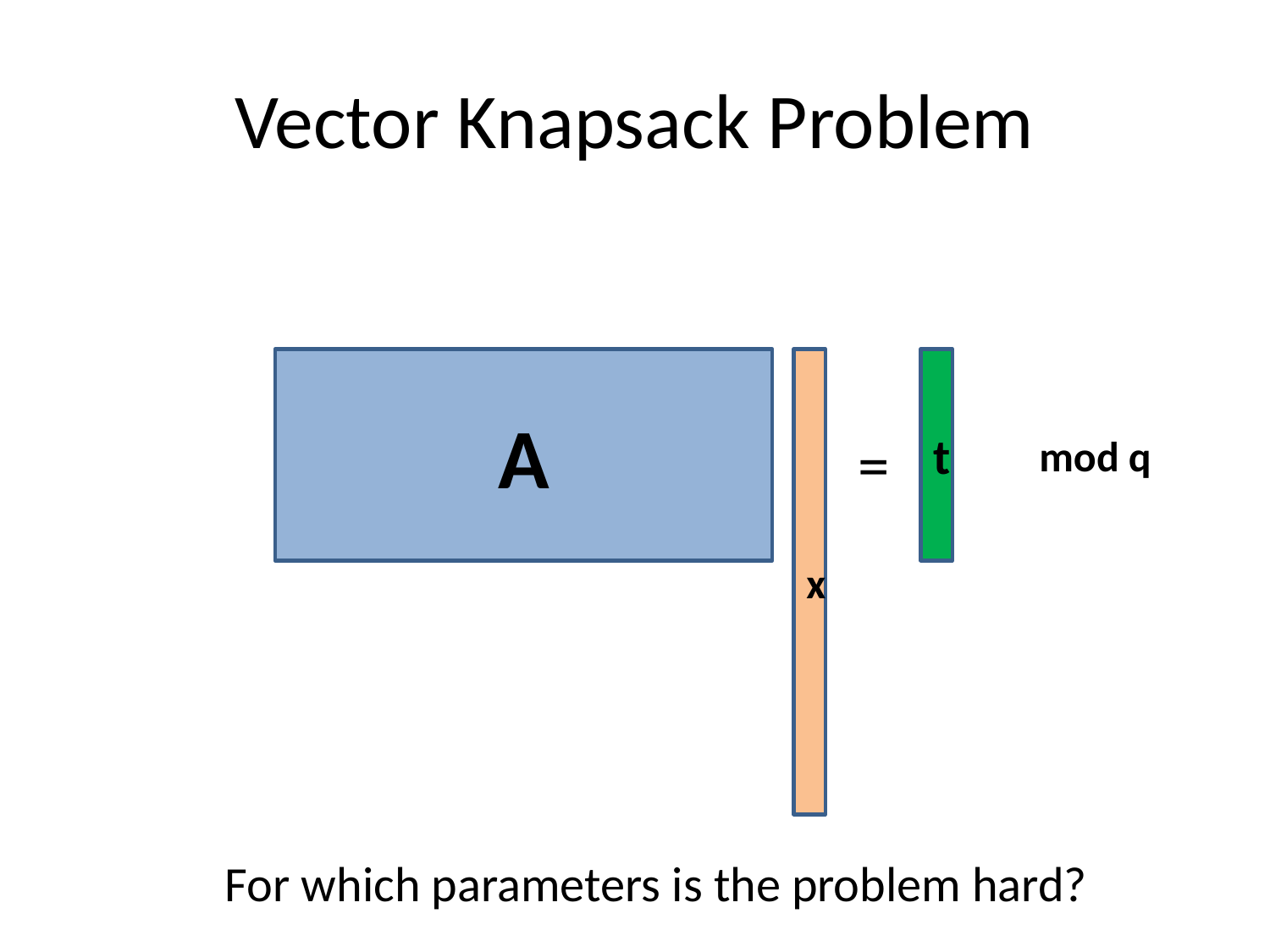

# Vector Knapsack Problem
A
x
t
=
mod q
For which parameters is the problem hard?